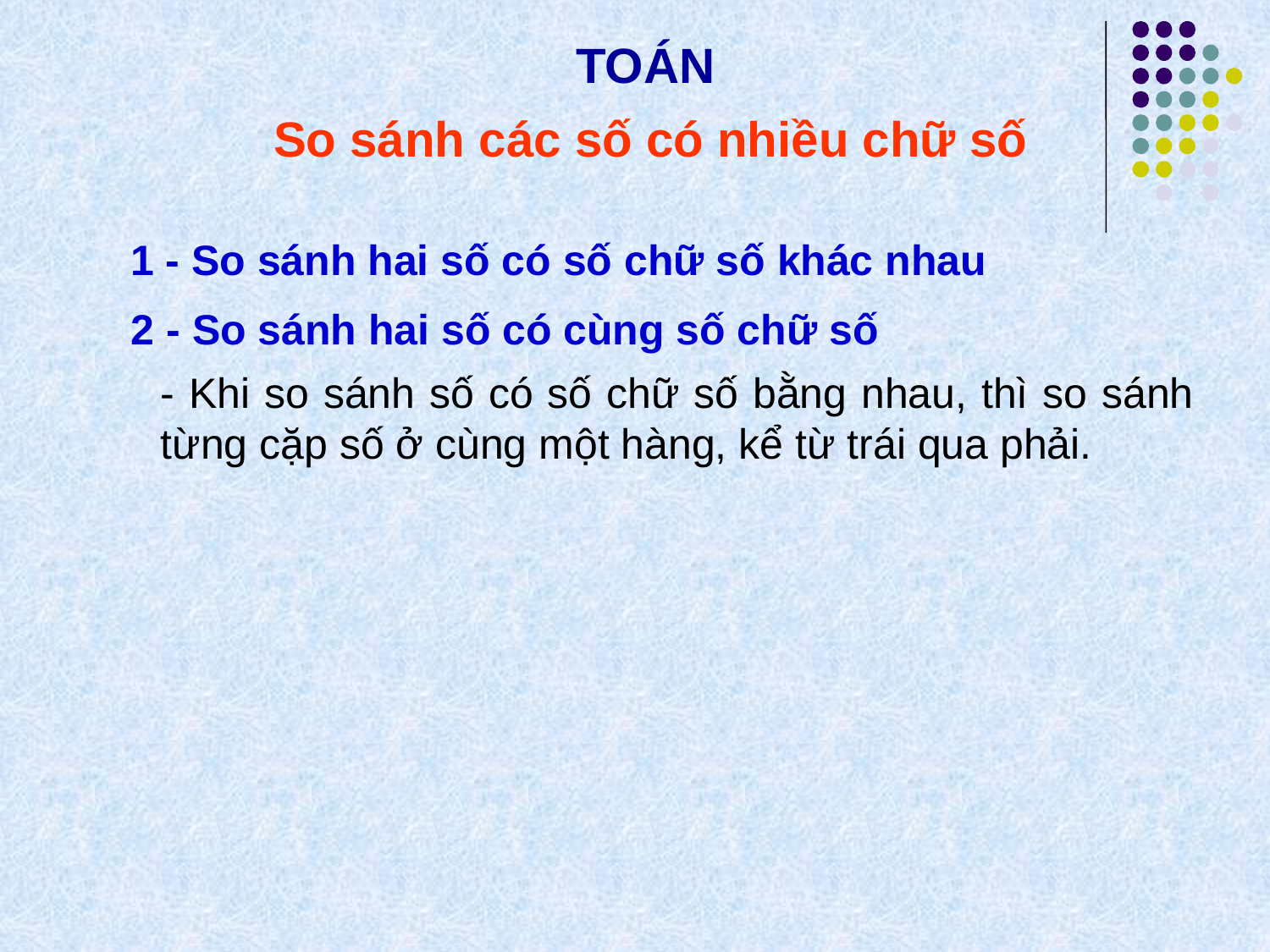

TOÁN
So sánh các số có nhiều chữ số
1 - So sánh hai số có số chữ số khác nhau
2 - So sánh hai số có cùng số chữ số
- Khi so sánh số có số chữ số bằng nhau, thì so sánh từng cặp số ở cùng một hàng, kể từ trái qua phải.